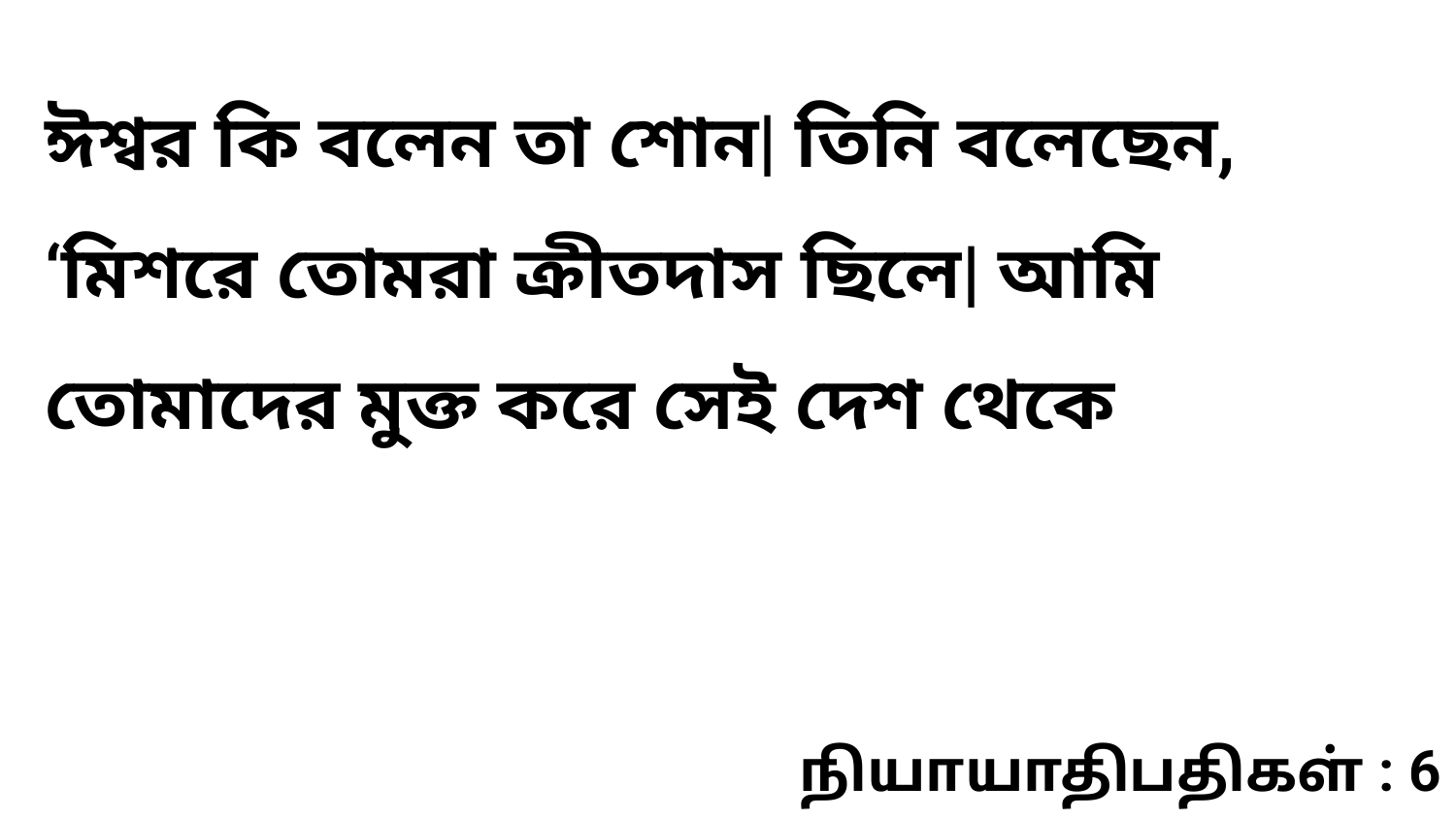

ঈশ্বর কি বলেন তা শোন| তিনি বলেছেন, ‘মিশরে তোমরা ক্রীতদাস ছিলে| আমি তোমাদের মুক্ত করে সেই দেশ থেকে
நியாயாதிபதிகள் : 6